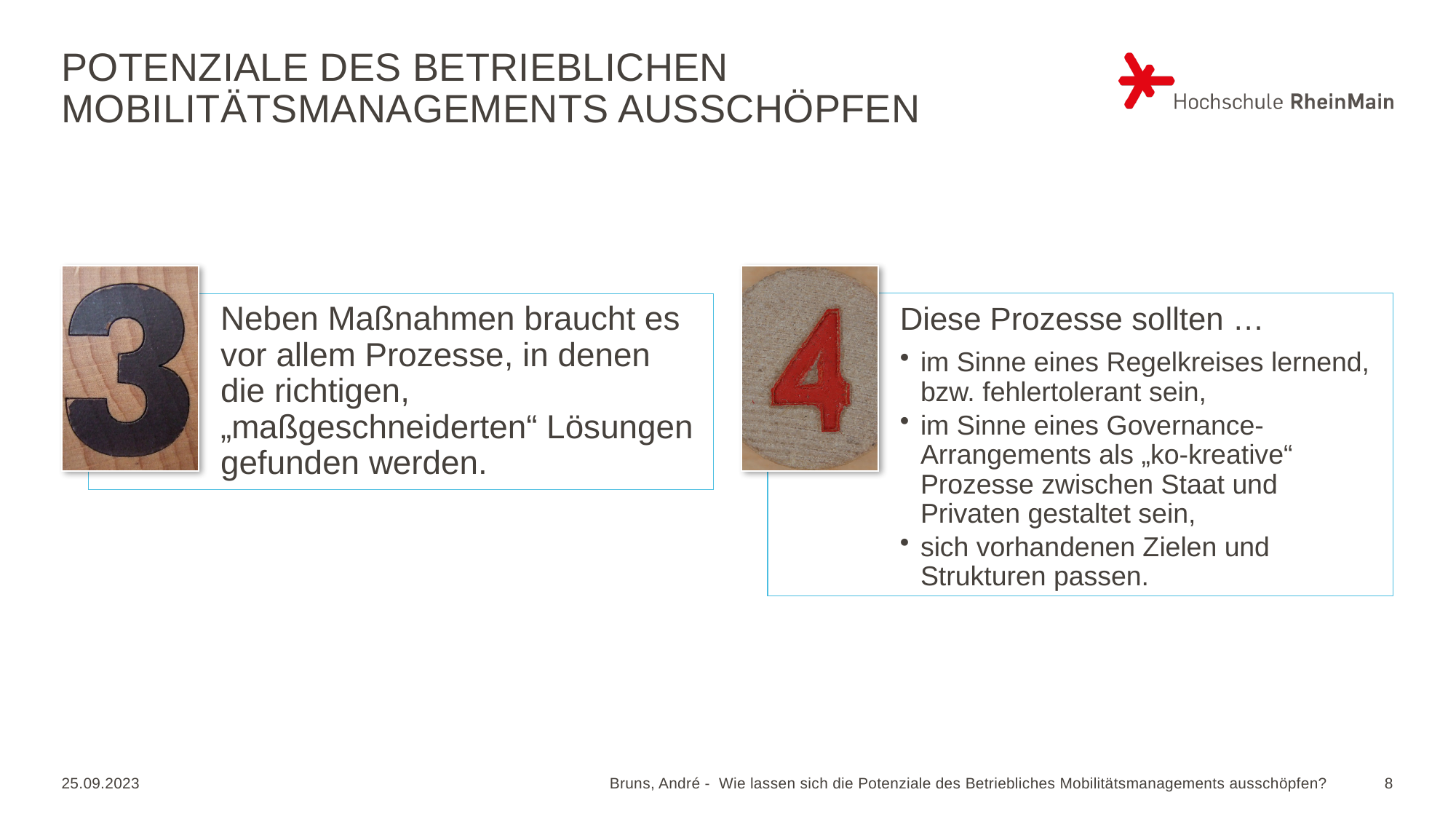

# Potenziale des BetrieblicheN Mobilitätsmanagements ausschöpfen

Diese Prozesse sollten …
im Sinne eines Regelkreises lernend, bzw. fehlertolerant sein,
im Sinne eines Governance-Arrangements als „ko-kreative“ Prozesse zwischen Staat und Privaten gestaltet sein,
sich vorhandenen Zielen und Strukturen passen.
Neben Maßnahmen braucht es vor allem Prozesse, in denen die richtigen, „maßgeschneiderten“ Lösungen gefunden werden.
25.09.2023
Bruns, André -  Wie lassen sich die Potenziale des Betriebliches Mobilitätsmanagements ausschöpfen?
8